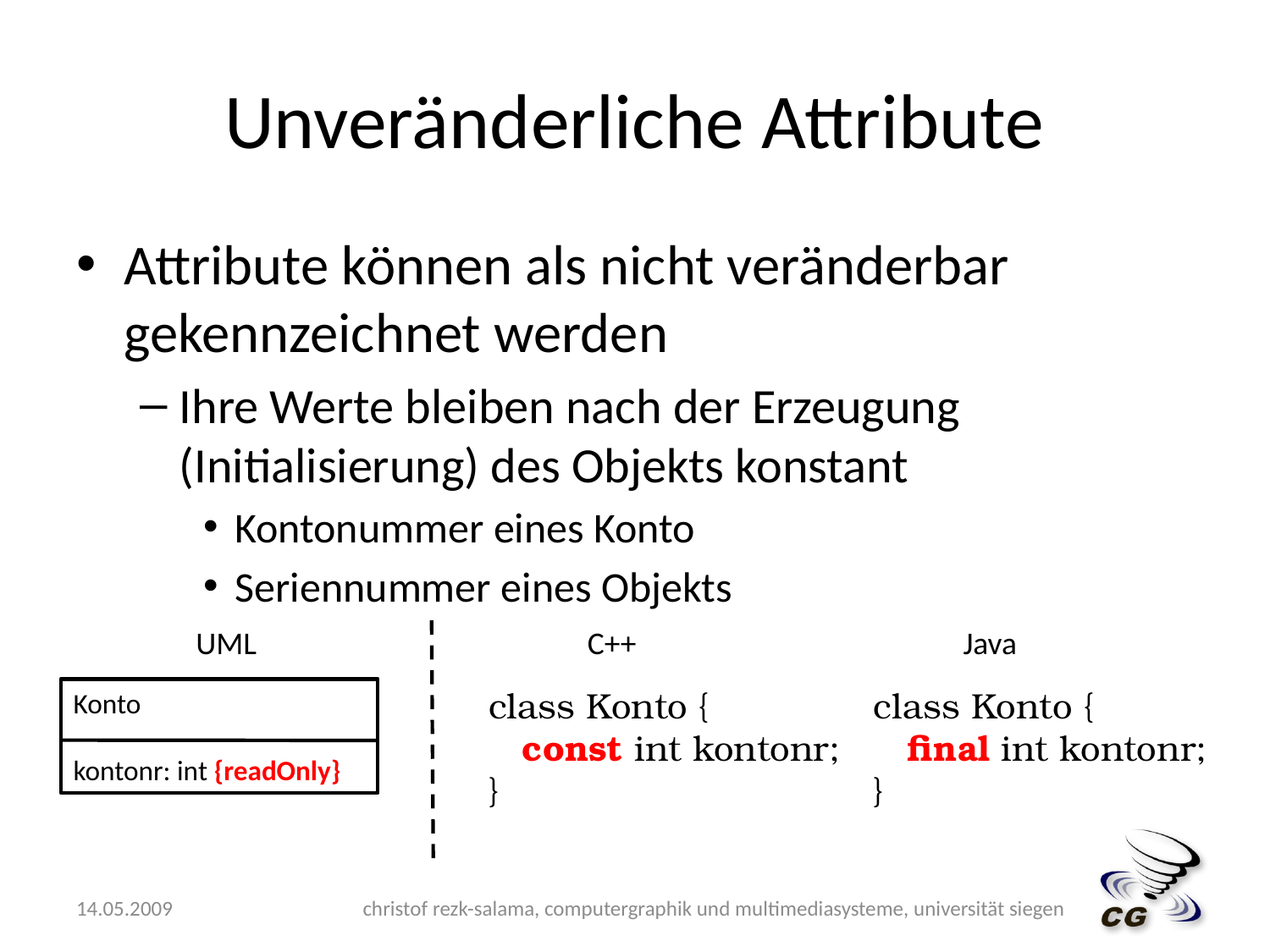

# Unveränderliche Attribute
Attribute können als nicht veränderbar gekennzeichnet werden
Ihre Werte bleiben nach der Erzeugung (Initialisierung) des Objekts konstant
Kontonummer eines Konto
Seriennummer eines Objekts
UML
C++
Java
class Konto {
   const int kontonr;
}
class Konto {
   final int kontonr;
}
Konto

kontonr: int {readOnly}
14.05.2009
christof rezk-salama, computergraphik und multimediasysteme, universität siegen